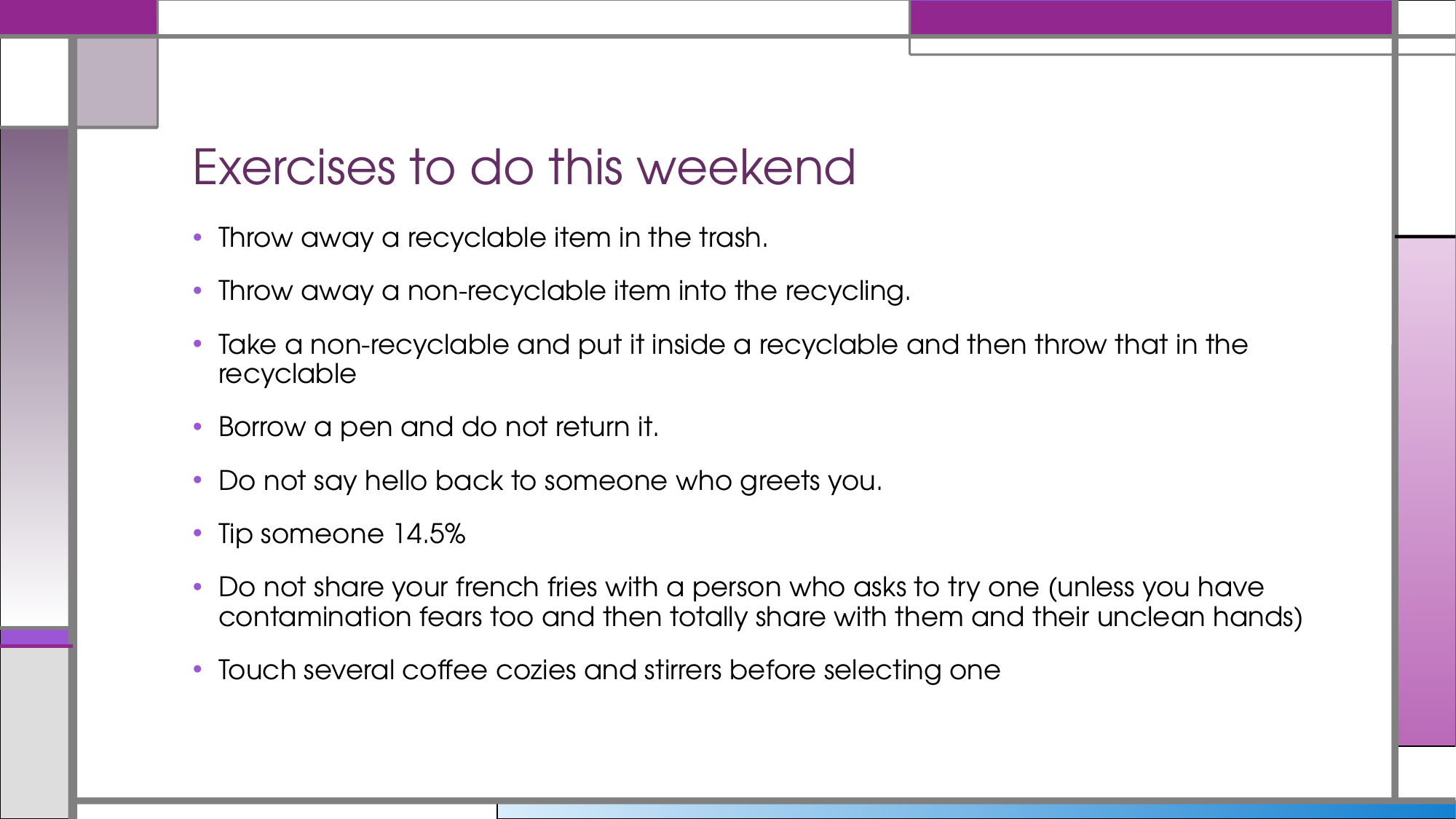

# Exercises to do this weekend
Throw away a recyclable item in the trash.
Throw away a non-recyclable item into the recycling.
Take a non-recyclable and put it inside a recyclable and then throw that in the recyclable
Borrow a pen and do not return it.
Do not say hello back to someone who greets you.
Tip someone 14.5%
Do not share your french fries with a person who asks to try one (unless you have contamination fears too and then totally share with them and their unclean hands)
Touch several coffee cozies and stirrers before selecting one